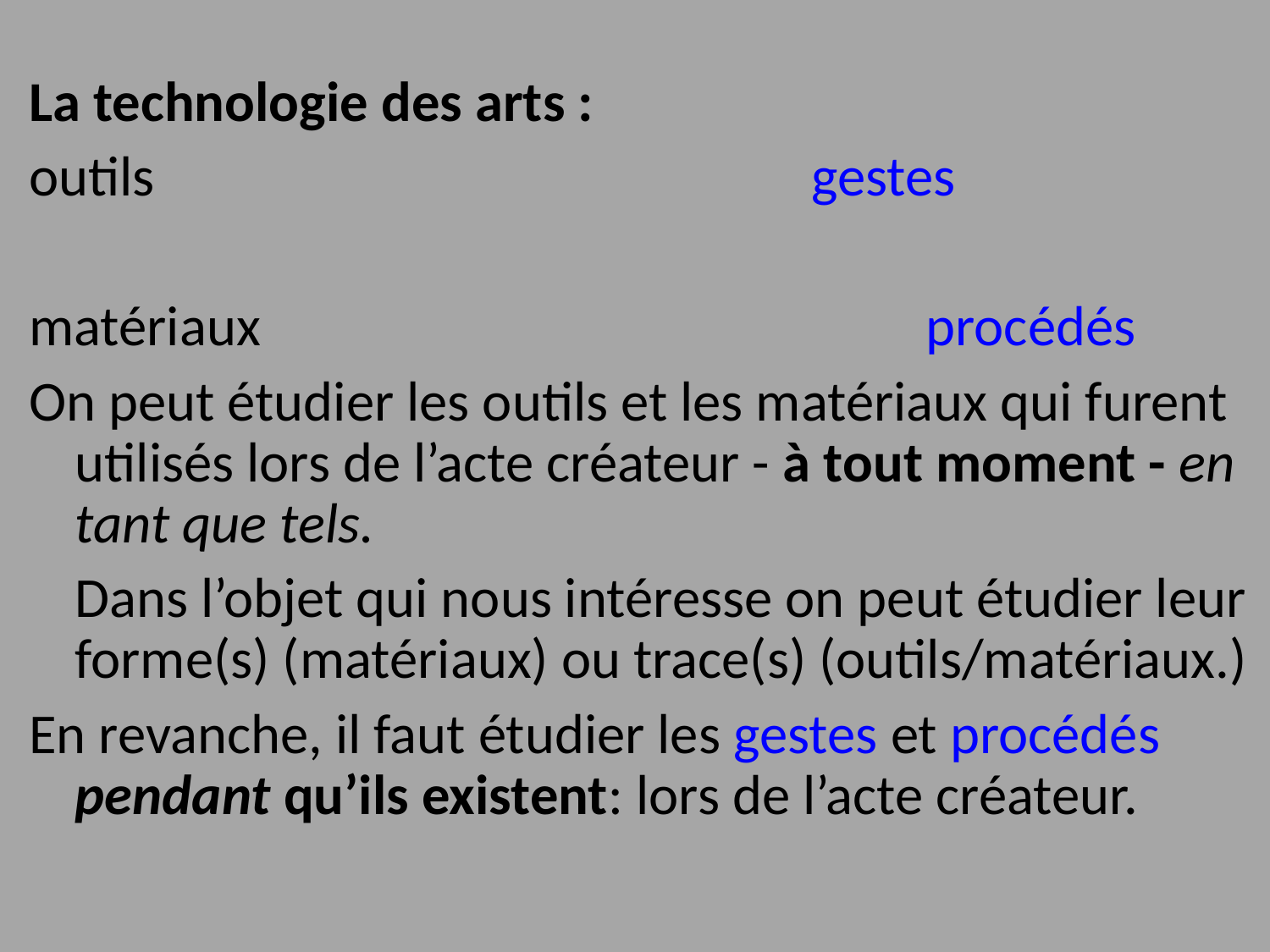

La technologie des arts :
outils 					        gestes

matériaux 					       procédés
On peut étudier les outils et les matériaux qui furent utilisés lors de l’acte créateur - à tout moment - en tant que tels.
	Dans l’objet qui nous intéresse on peut étudier leur forme(s) (matériaux) ou trace(s) (outils/matériaux.)
En revanche, il faut étudier les gestes et procédés pendant qu’ils existent: lors de l’acte créateur.